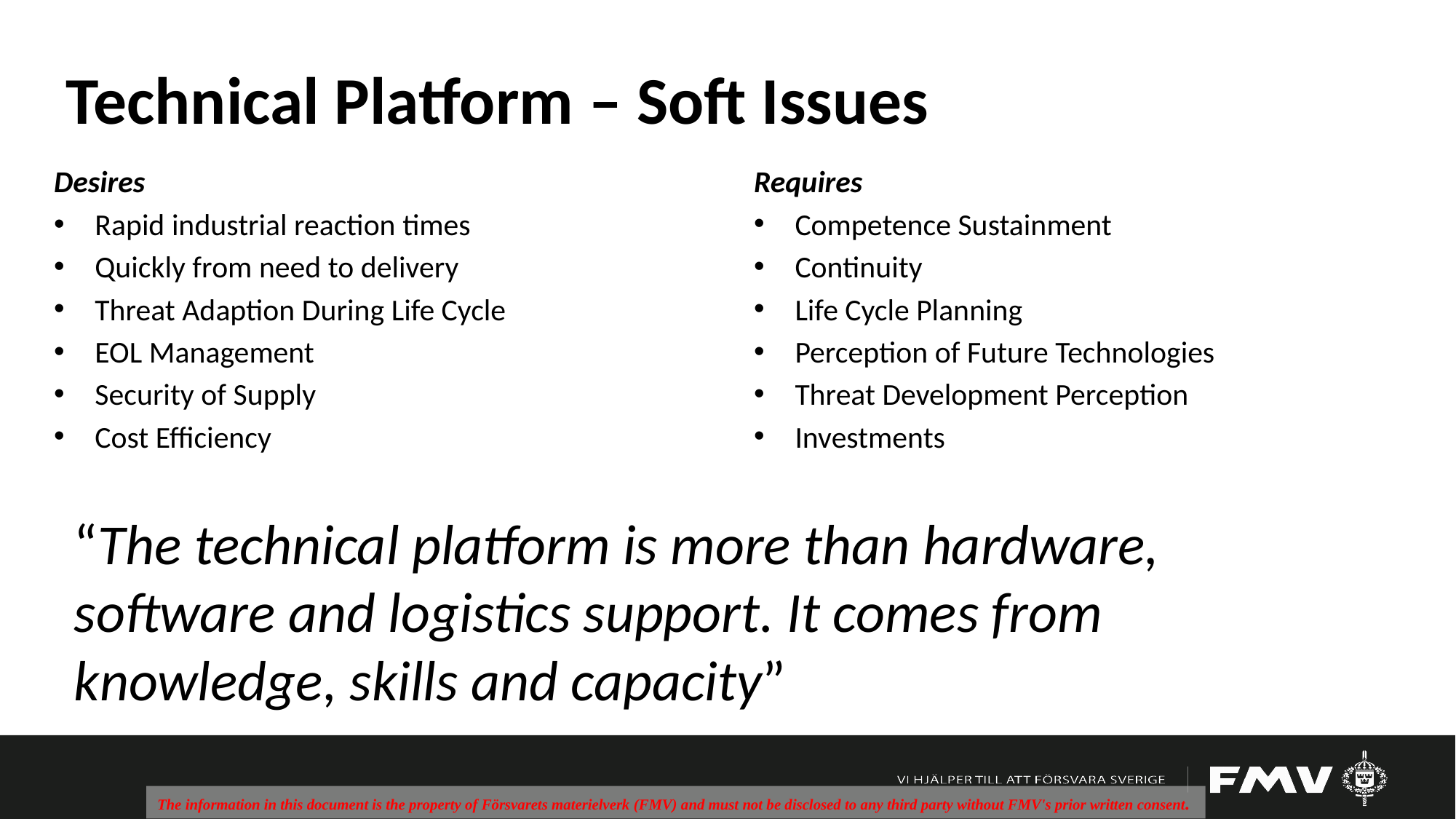

# Technical Platform – Soft Issues

Requires
Competence Sustainment
Continuity
Life Cycle Planning
Perception of Future Technologies
Threat Development Perception
Investments
Desires
Rapid industrial reaction times
Quickly from need to delivery
Threat Adaption During Life Cycle
EOL Management
Security of Supply
Cost Efficiency
“The technical platform is more than hardware, software and logistics support. It comes from knowledge, skills and capacity”